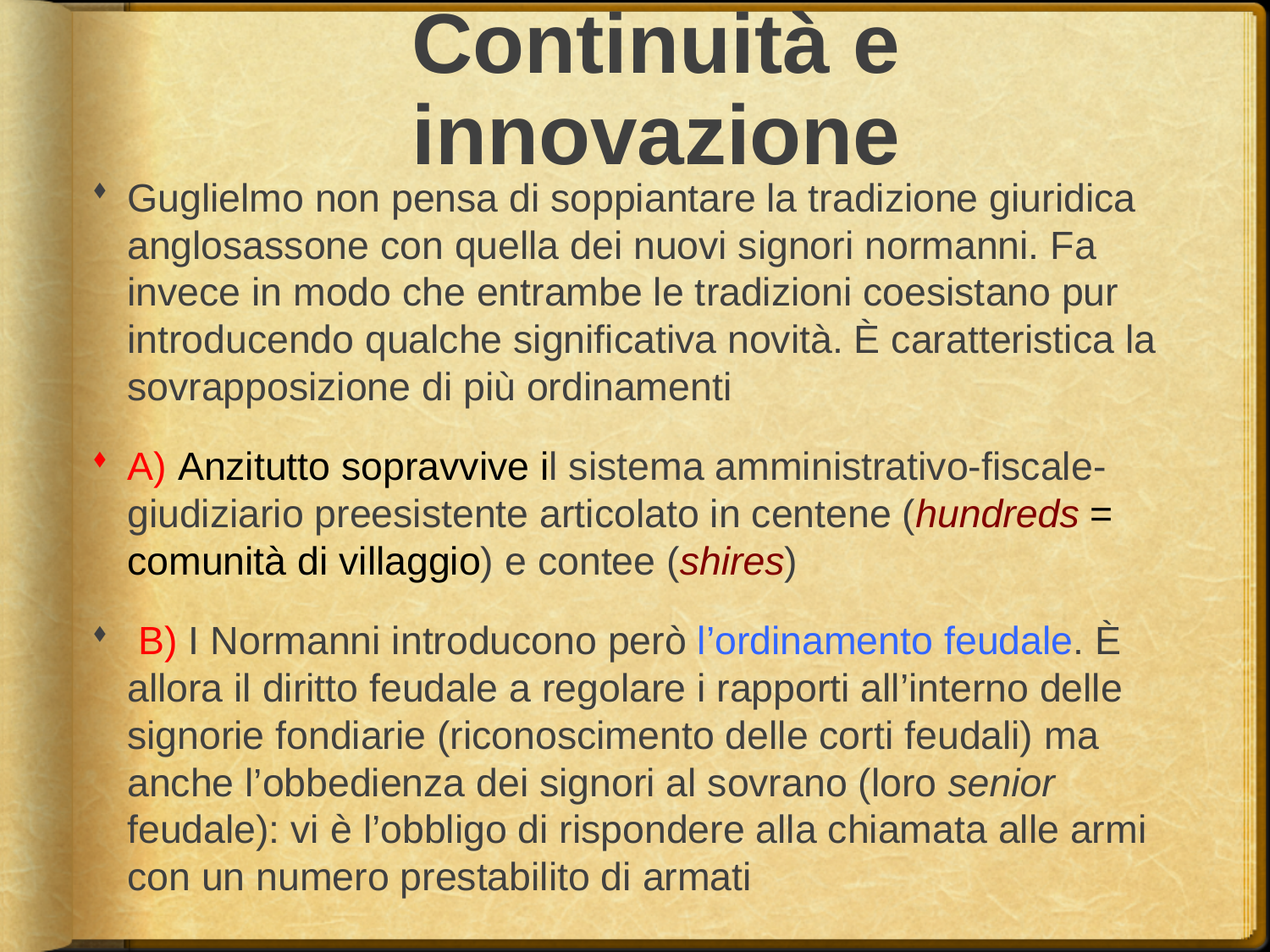

# Continuità e innovazione
Guglielmo non pensa di soppiantare la tradizione giuridica anglosassone con quella dei nuovi signori normanni. Fa invece in modo che entrambe le tradizioni coesistano pur introducendo qualche significativa novità. È caratteristica la sovrapposizione di più ordinamenti
A) Anzitutto sopravvive il sistema amministrativo-fiscale-giudiziario preesistente articolato in centene (hundreds = comunità di villaggio) e contee (shires)
 B) I Normanni introducono però l’ordinamento feudale. È allora il diritto feudale a regolare i rapporti all’interno delle signorie fondiarie (riconoscimento delle corti feudali) ma anche l’obbedienza dei signori al sovrano (loro senior feudale): vi è l’obbligo di rispondere alla chiamata alle armi con un numero prestabilito di armati